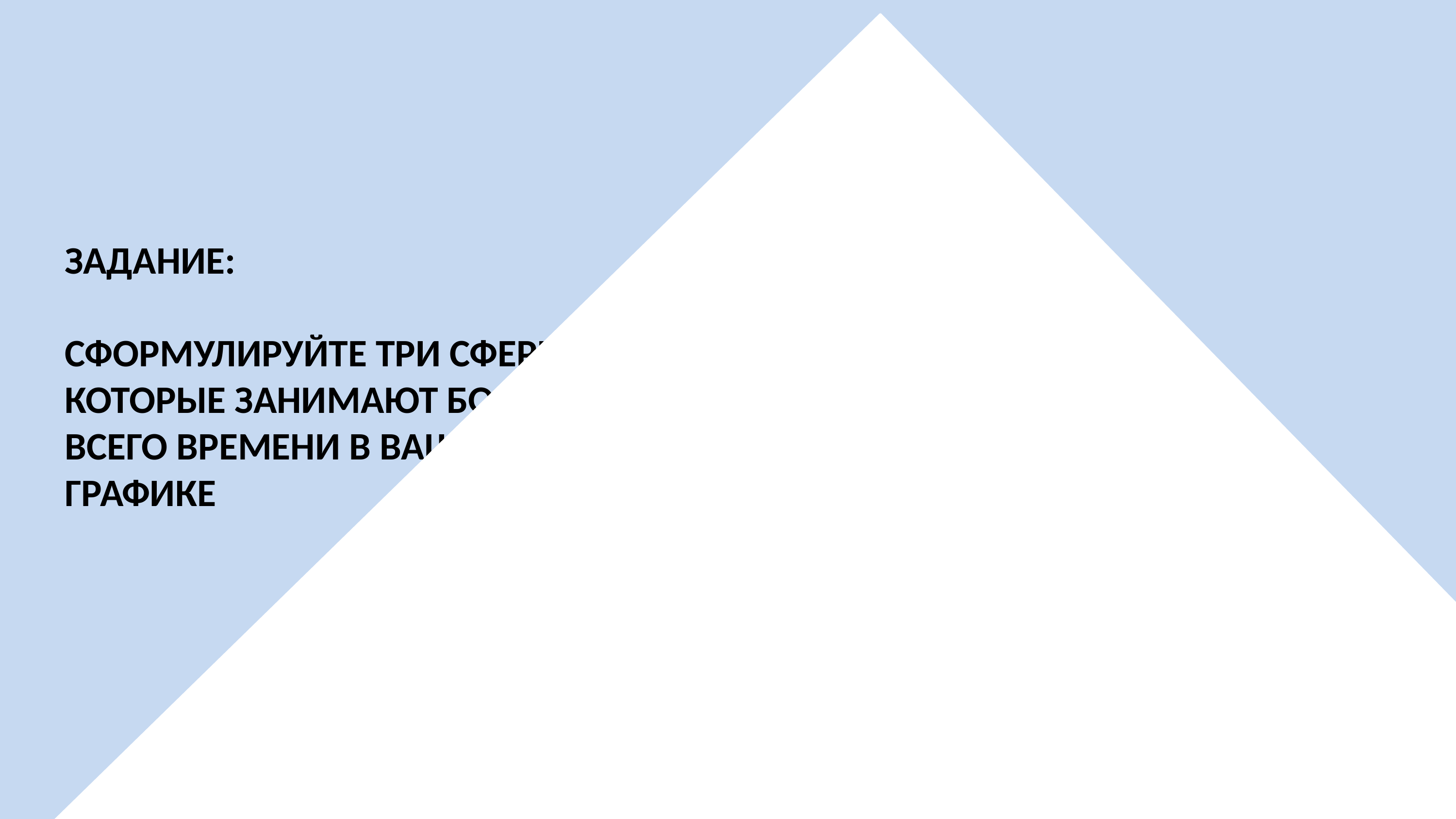

# Задание: Сформулируйте три сферы, которые занимают больше всего времени в вашем графике